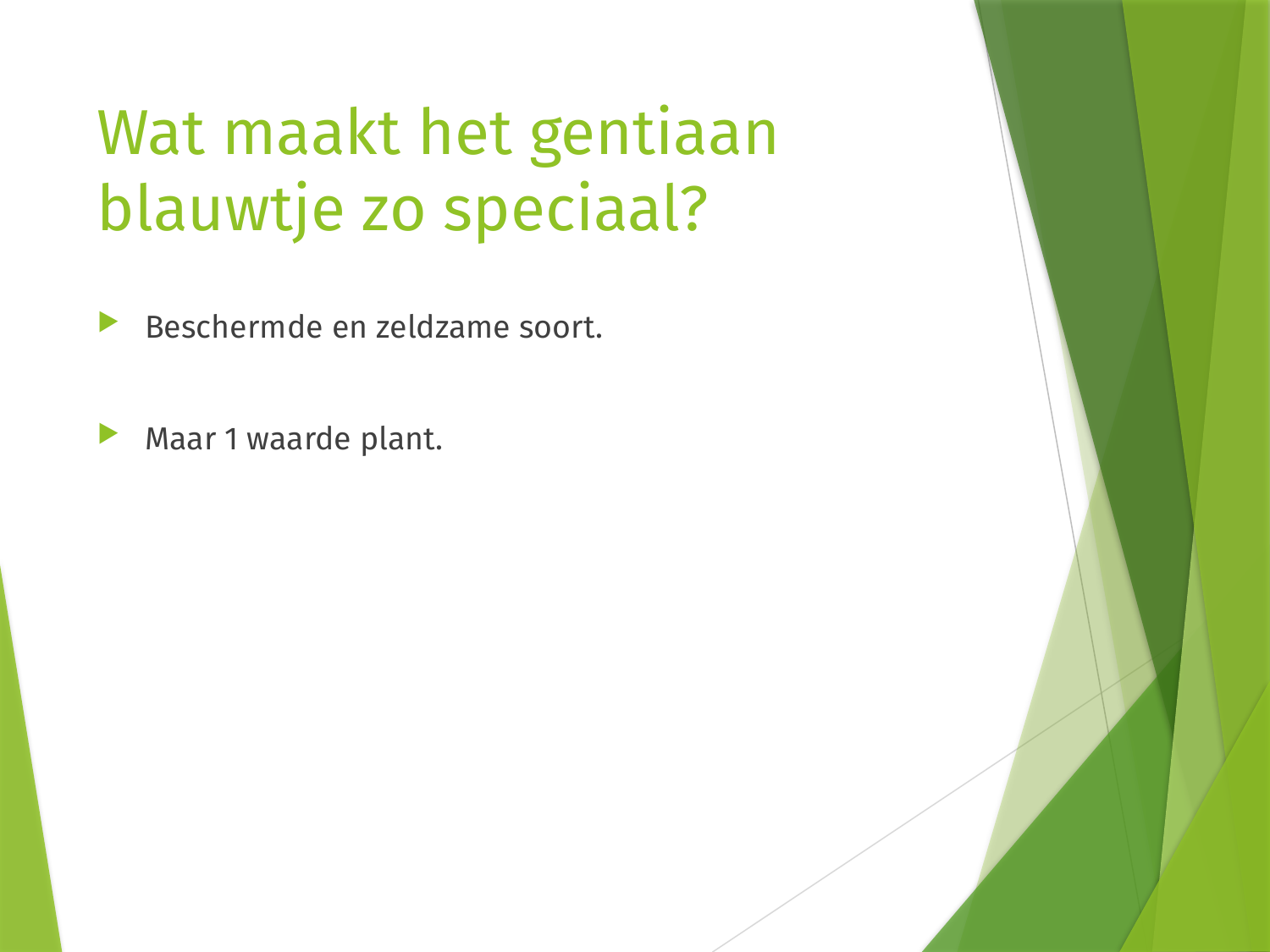

# Wat maakt het gentiaan blauwtje zo speciaal?
Beschermde en zeldzame soort.

Maar 1 waarde plant.